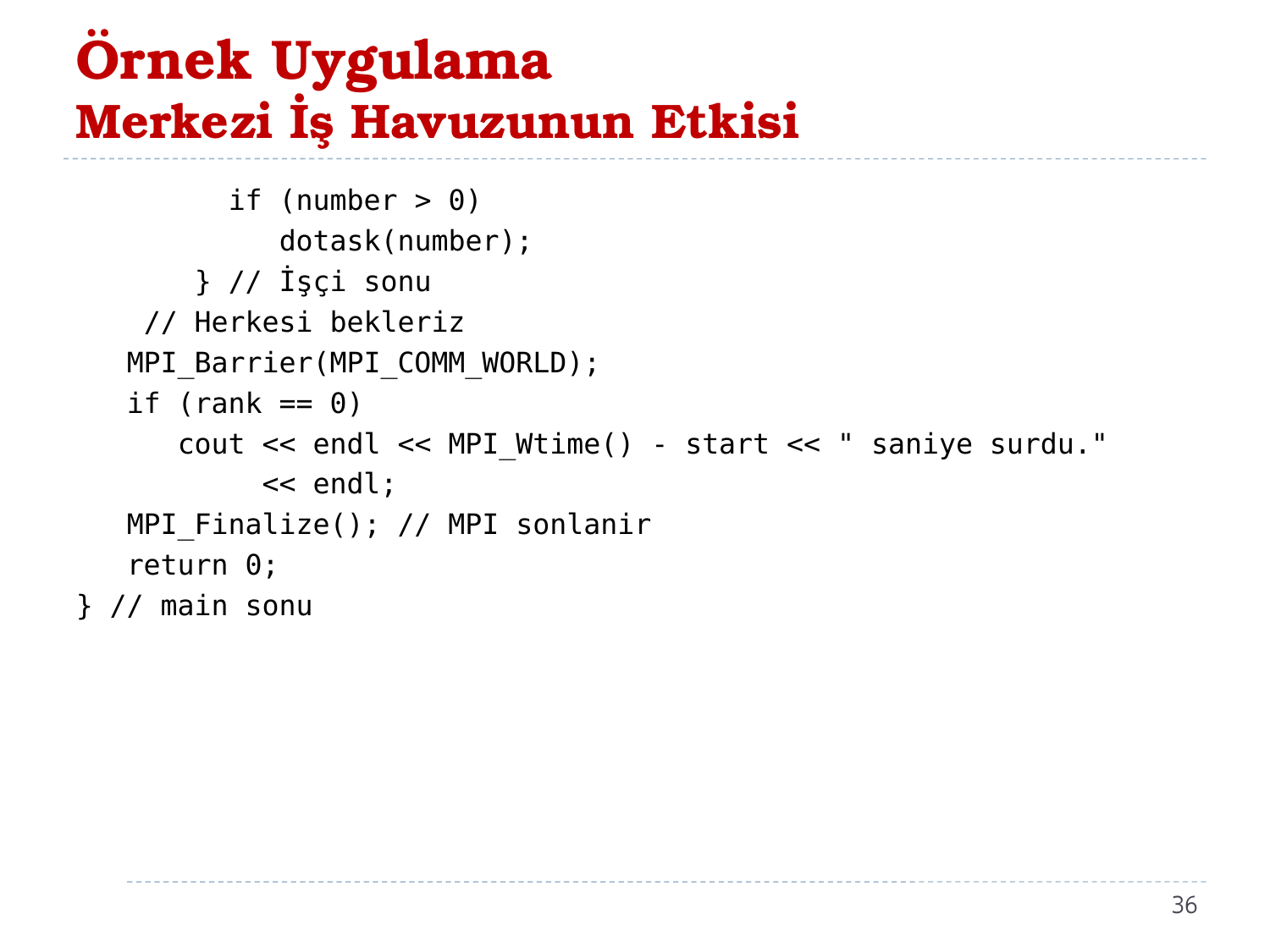

# Örnek Uygulama Merkezi İş Havuzunun Etkisi
         if (number > 0)
            dotask(number);
       } // İşçi sonu
    // Herkesi bekleriz
   MPI_Barrier(MPI_COMM_WORLD);
   if (rank == 0)
      cout << endl << MPI_Wtime() - start << " saniye surdu."
           << endl;
   MPI_Finalize(); // MPI sonlanir
   return 0;
} // main sonu
36